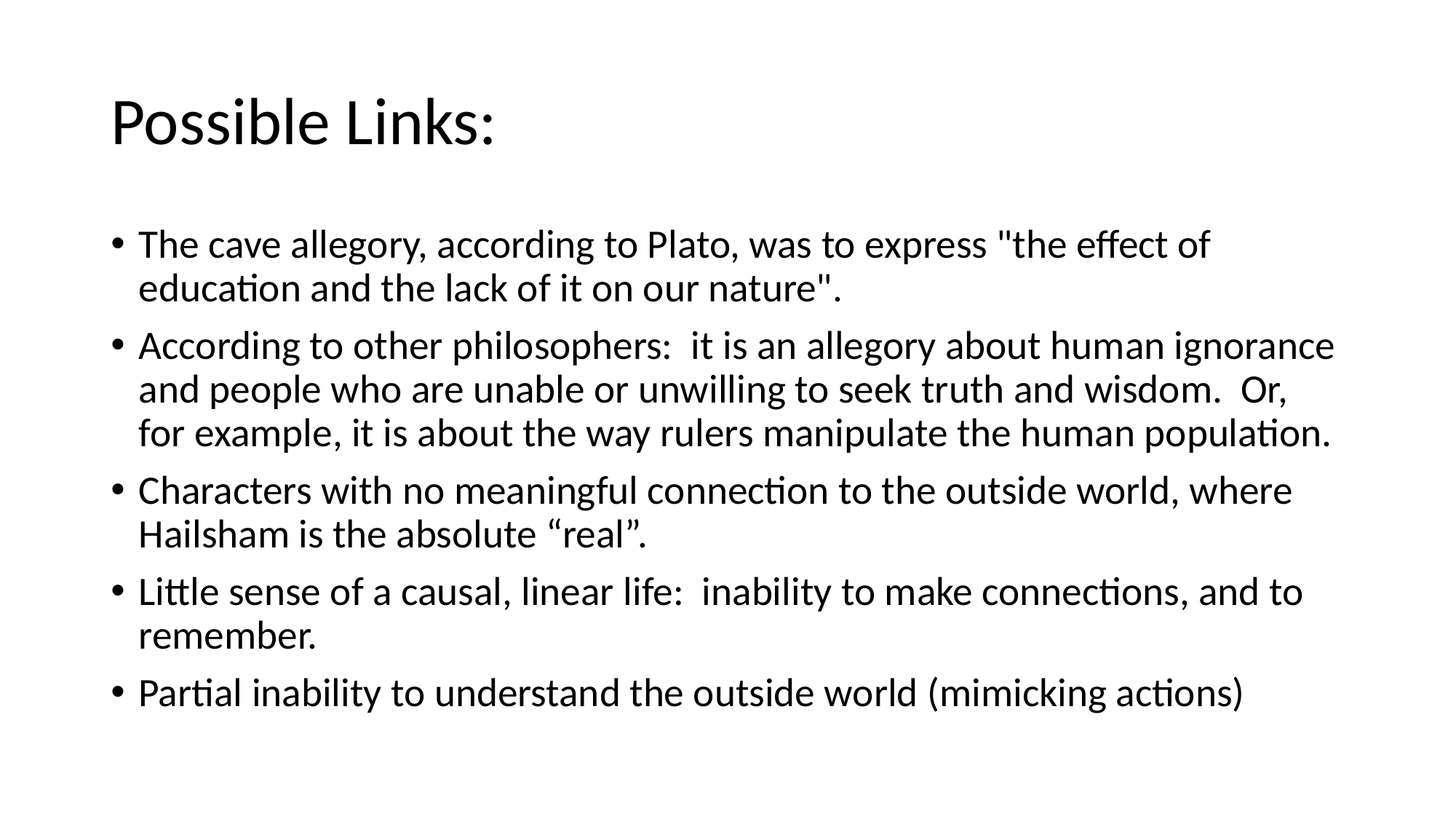

# Possible Links:
The cave allegory, according to Plato, was to express "the effect of education and the lack of it on our nature".
According to other philosophers:  it is an allegory about human ignorance and people who are unable or unwilling to seek truth and wisdom.  Or, for example, it is about the way rulers manipulate the human population.
Characters with no meaningful connection to the outside world, where Hailsham is the absolute “real”.
Little sense of a causal, linear life:  inability to make connections, and to remember.
Partial inability to understand the outside world (mimicking actions)